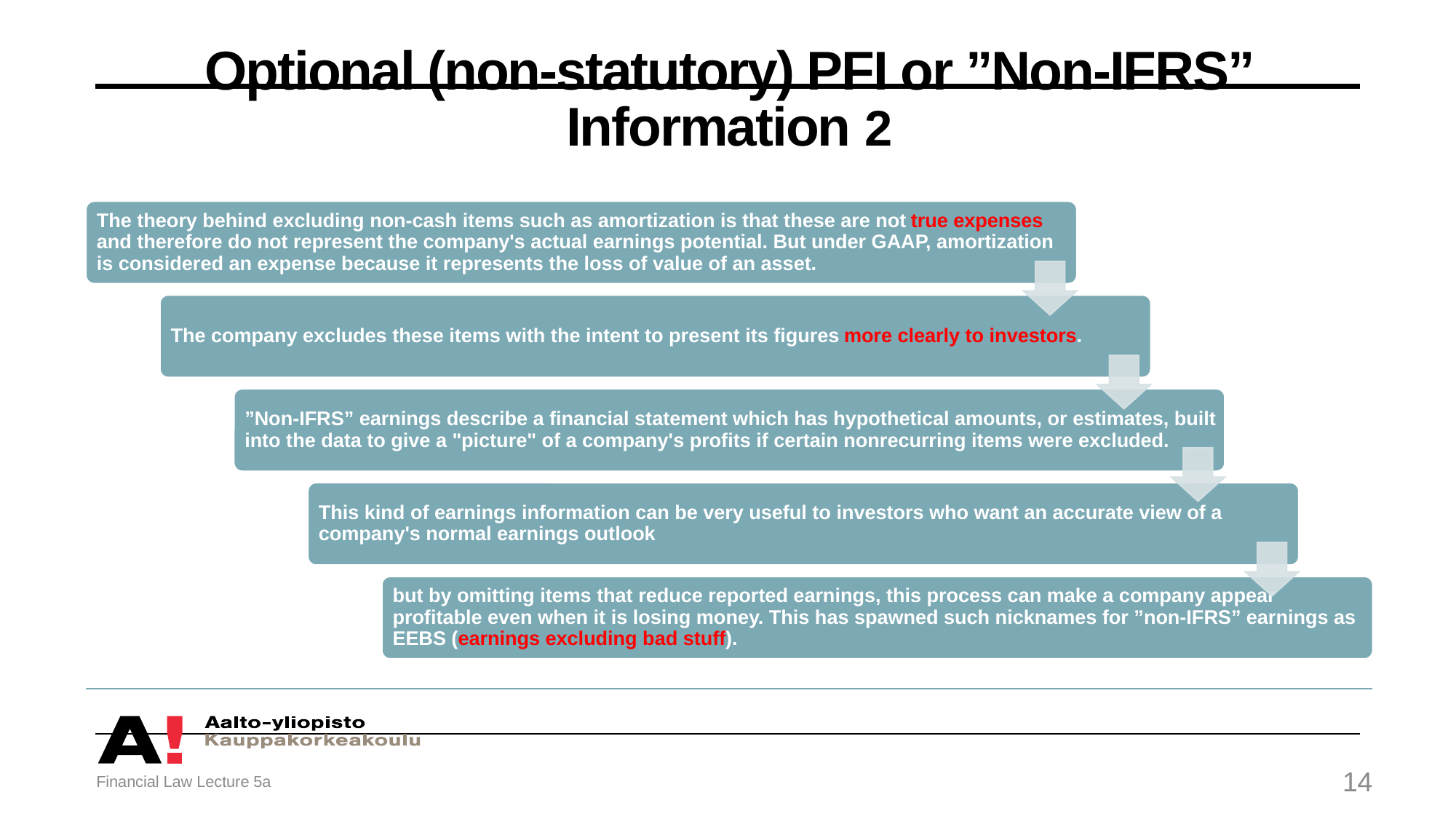

# Optional (non-statutory) PFI or ”Non-IFRS” Information 2
The theory behind excluding non-cash items such as amortization is that these are not true expenses and therefore do not represent the company's actual earnings potential. But under GAAP, amortization is considered an expense because it represents the loss of value of an asset.
The company excludes these items with the intent to present its figures more clearly to investors.
”Non-IFRS” earnings describe a financial statement which has hypothetical amounts, or estimates, built into the data to give a "picture" of a company's profits if certain nonrecurring items were excluded.
This kind of earnings information can be very useful to investors who want an accurate view of a company's normal earnings outlook
but by omitting items that reduce reported earnings, this process can make a company appear profitable even when it is losing money. This has spawned such nicknames for ”non-IFRS” earnings as EEBS (earnings excluding bad stuff).

Financial Law Lecture 5a
14